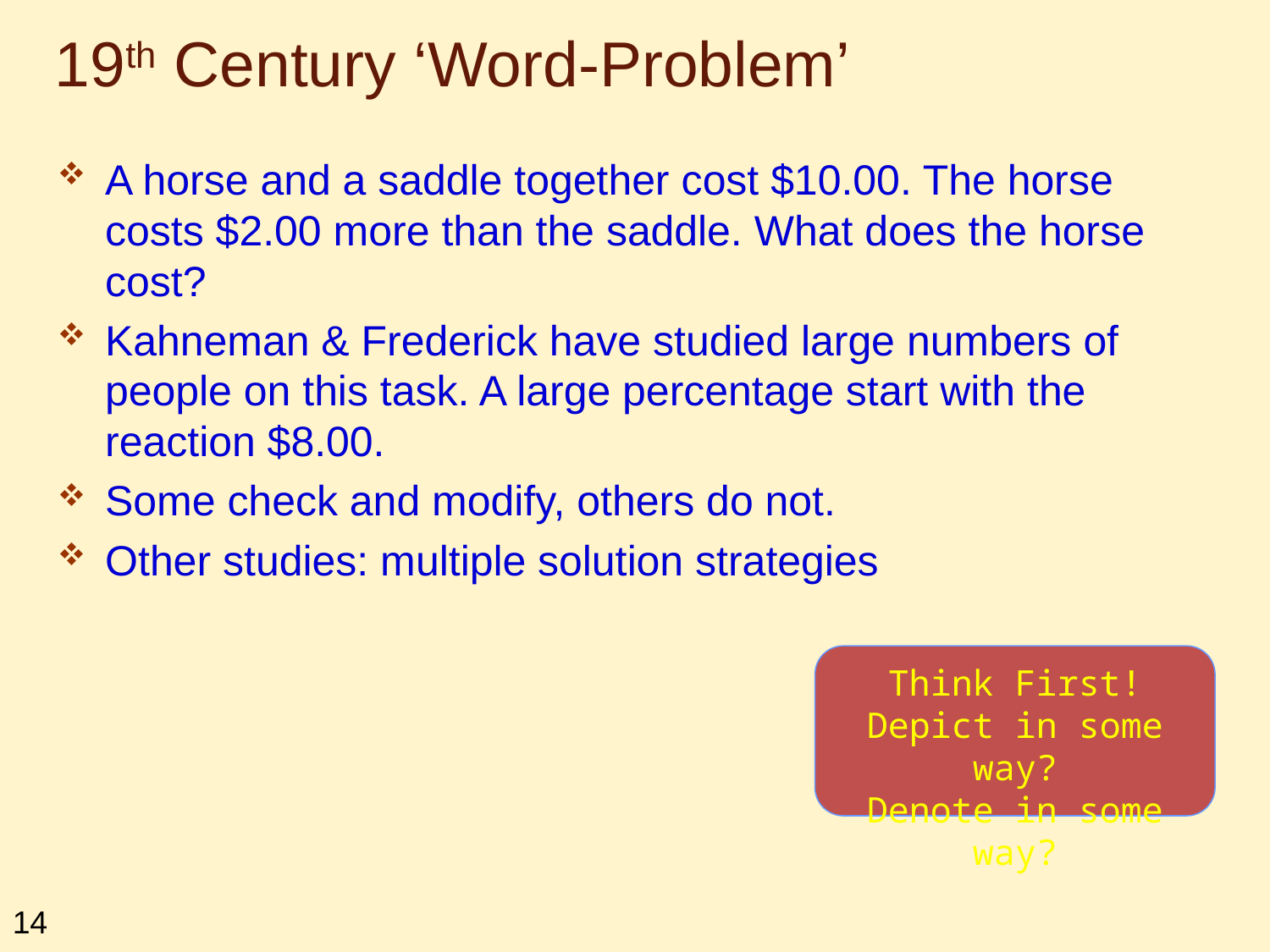

# 19th Century ‘Word-Problem’
A horse and a saddle together cost $10.00. The horse costs $2.00 more than the saddle. What does the horse cost?
Kahneman & Frederick have studied large numbers of people on this task. A large percentage start with the reaction $8.00.
Some check and modify, others do not.
Other studies: multiple solution strategies
Think First!
Depict in some way?
Denote in some way?